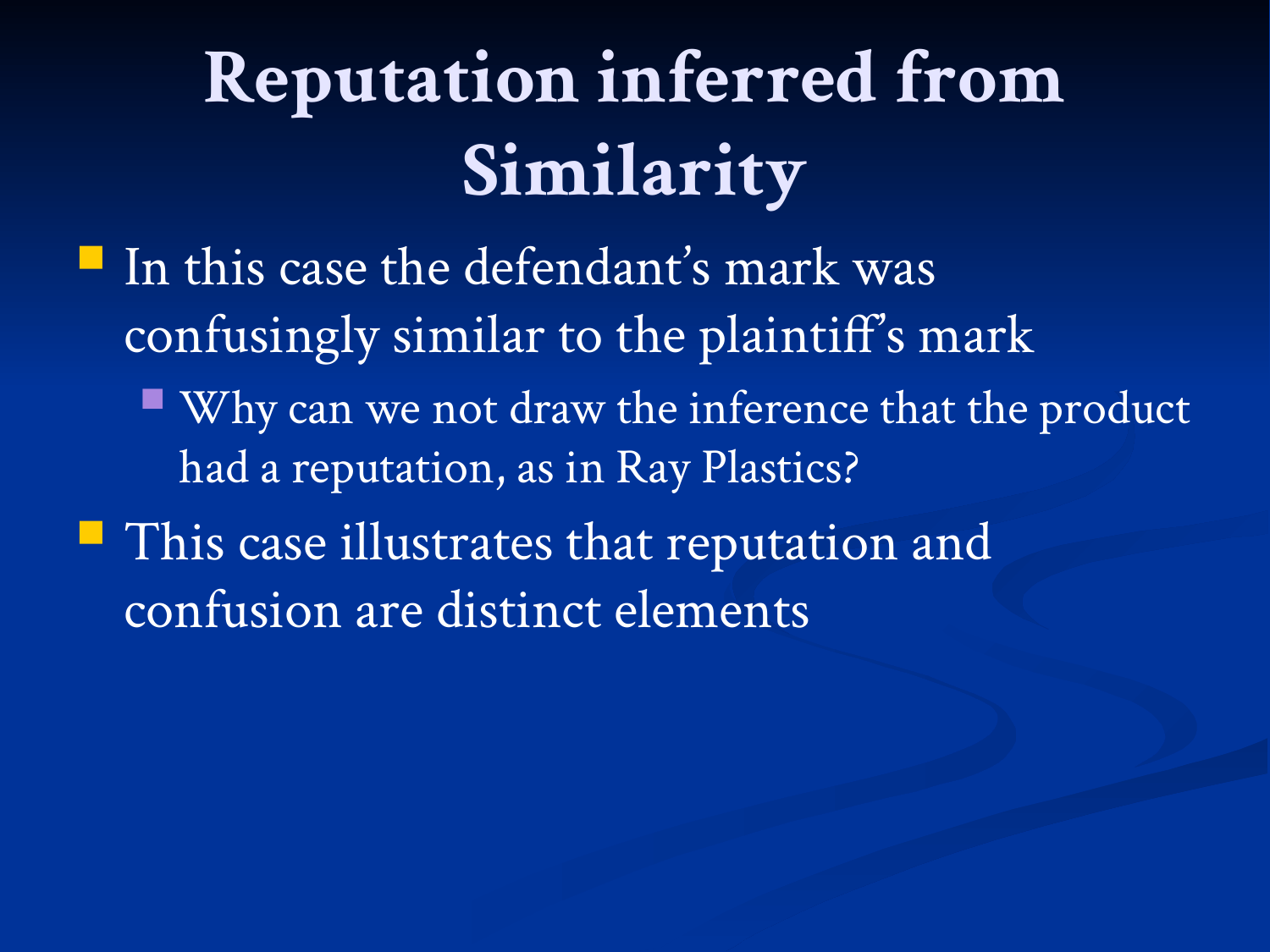

# Reputation inferred from Similarity
In this case the defendant’s mark was confusingly similar to the plaintiff’s mark
Why can we not draw the inference that the product had a reputation, as in Ray Plastics?
This case illustrates that reputation and confusion are distinct elements